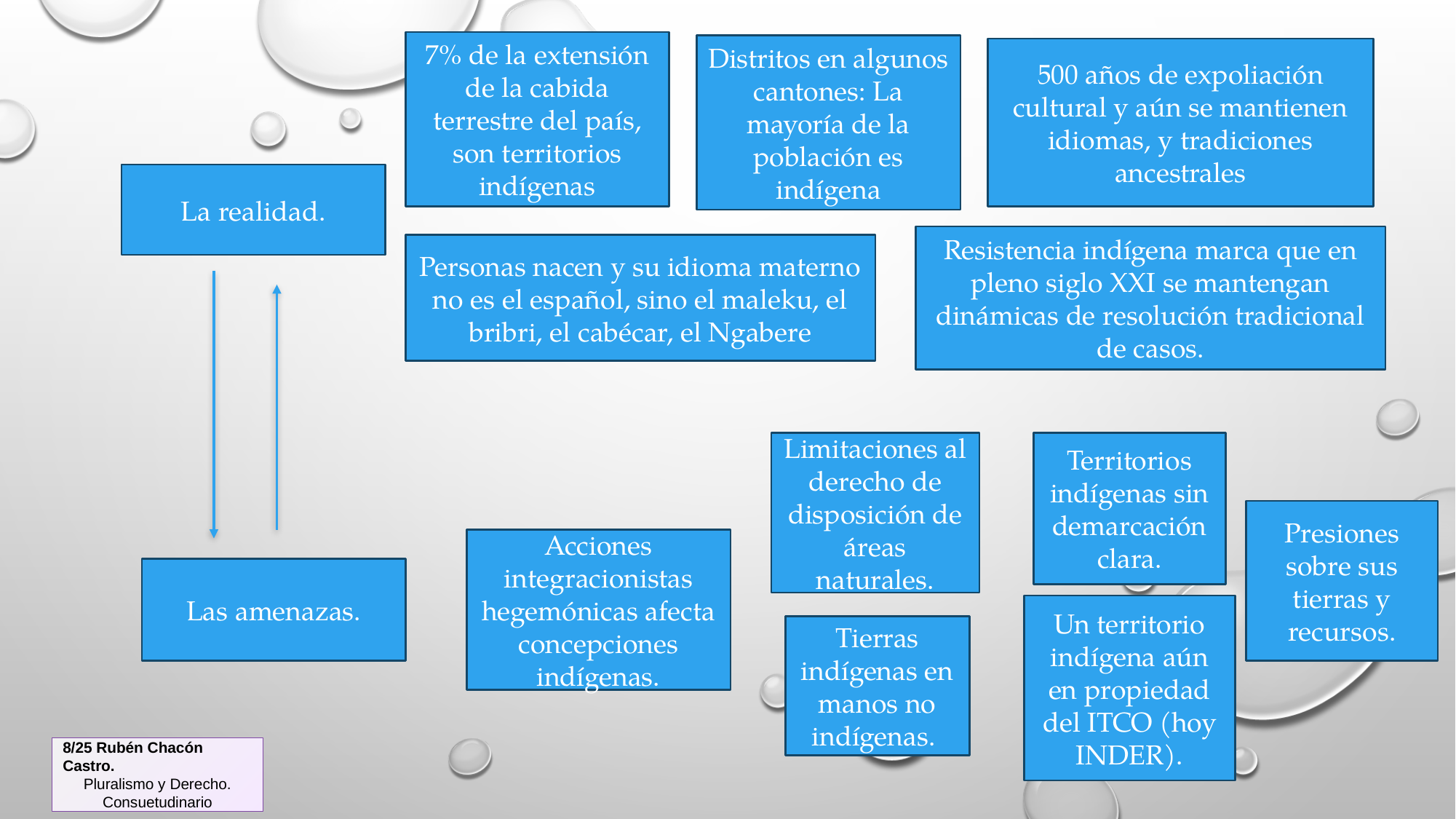

7% de la extensión de la cabida terrestre del país, son territorios indígenas
Distritos en algunos cantones: La mayoría de la población es indígena
500 años de expoliación cultural y aún se mantienen idiomas, y tradiciones ancestrales
La realidad.
Resistencia indígena marca que en pleno siglo XXI se mantengan dinámicas de resolución tradicional de casos.
Personas nacen y su idioma materno no es el español, sino el maleku, el bribri, el cabécar, el Ngabere
Limitaciones al derecho de disposición de áreas naturales.
Territorios indígenas sin demarcación clara.
Presiones sobre sus tierras y recursos.
Acciones integracionistas hegemónicas afecta concepciones indígenas.
Las amenazas.
Un territorio indígena aún en propiedad del ITCO (hoy INDER).
Tierras indígenas en manos no indígenas.
8/25 Rubén Chacón Castro.
Pluralismo y Derecho. Consuetudinario